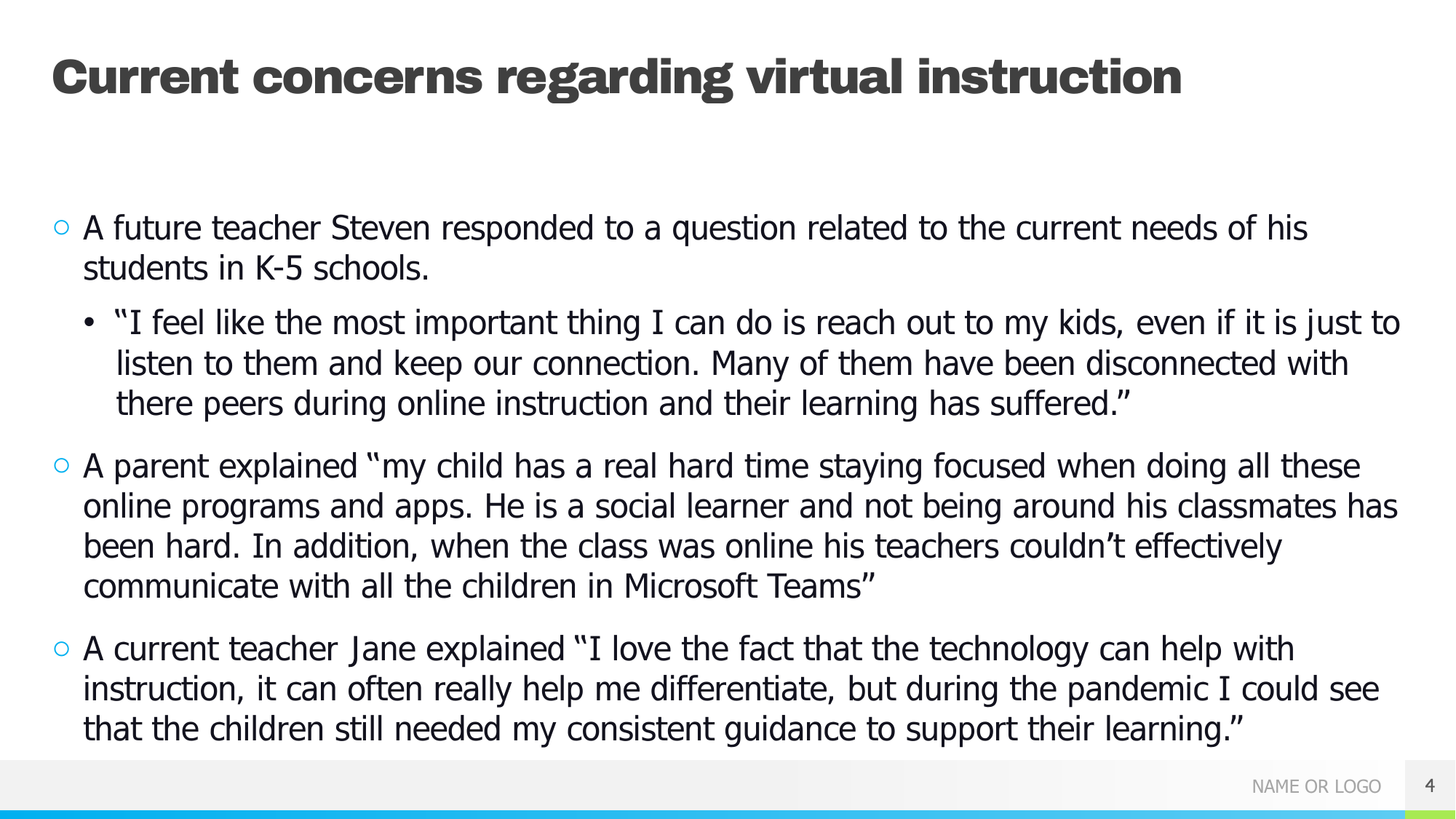

# Current concerns regarding virtual instruction
A future teacher Steven responded to a question related to the current needs of his students in K-5 schools.
“I feel like the most important thing I can do is reach out to my kids, even if it is just to listen to them and keep our connection. Many of them have been disconnected with there peers during online instruction and their learning has suffered.”
A parent explained “my child has a real hard time staying focused when doing all these online programs and apps. He is a social learner and not being around his classmates has been hard. In addition, when the class was online his teachers couldn’t effectively communicate with all the children in Microsoft Teams”
A current teacher Jane explained “I love the fact that the technology can help with instruction, it can often really help me differentiate, but during the pandemic I could see that the children still needed my consistent guidance to support their learning.”
4